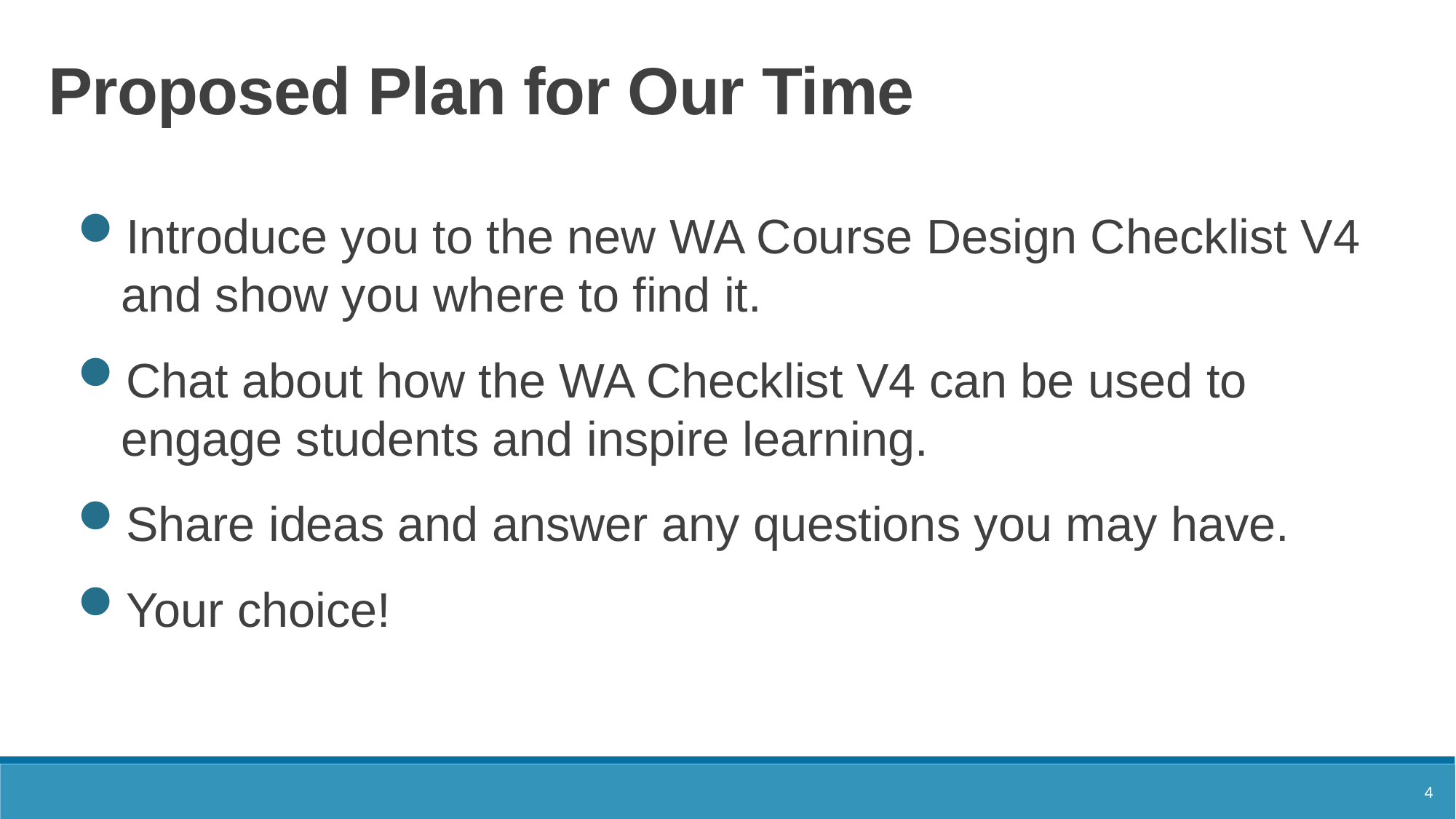

# Proposed Plan for Our Time
Introduce you to the new WA Course Design Checklist V4 and show you where to find it.
Chat about how the WA Checklist V4 can be used to engage students and inspire learning.
Share ideas and answer any questions you may have.
Your choice!
4